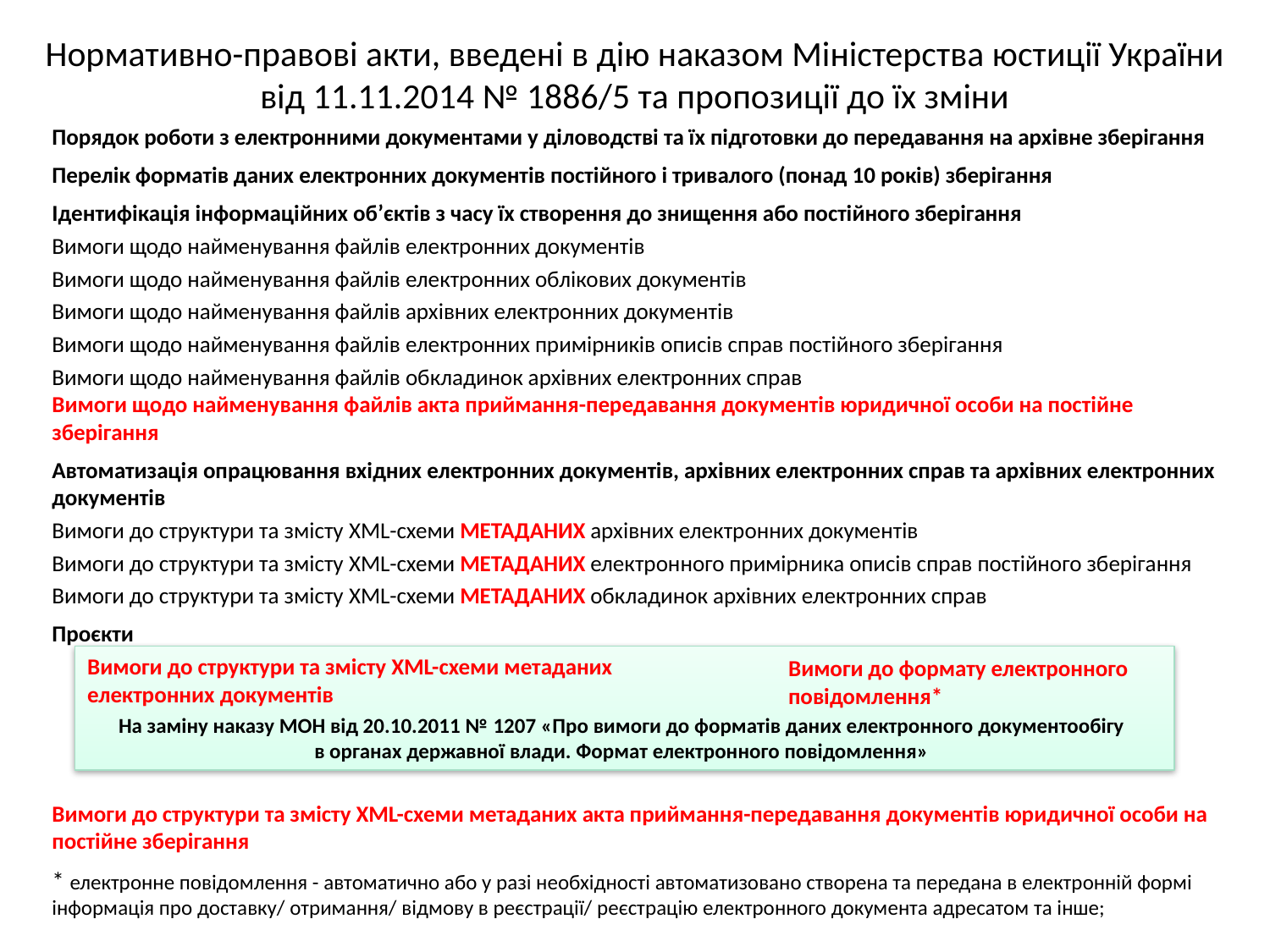

Нормативно-правові акти, введені в дію наказом Міністерства юстиції України від 11.11.2014 № 1886/5 та пропозиції до їх зміни
Порядок роботи з електронними документами у діловодстві та їх підготовки до передавання на архівне зберігання
Перелік форматів даних електронних документів постійного і тривалого (понад 10 років) зберігання
Ідентифікація інформаційних об’єктів з часу їх створення до знищення або постійного зберігання
Вимоги щодо найменування файлів електронних документів
Вимоги щодо найменування файлів електронних облікових документів
Вимоги щодо найменування файлів архівних електронних документів
Вимоги щодо найменування файлів електронних примірників описів справ постійного зберігання
Вимоги щодо найменування файлів обкладинок архівних електронних справ
Вимоги щодо найменування файлів акта приймання-передавання документів юридичної особи на постійне зберігання
Автоматизація опрацювання вхідних електронних документів, архівних електронних справ та архівних електронних документів
Вимоги до структури та змісту XML-схеми МЕТАДАНИХ архівних електронних документів
Вимоги до структури та змісту XML-схеми МЕТАДАНИХ електронного примірника описів справ постійного зберігання
Вимоги до структури та змісту XML-схеми МЕТАДАНИХ обкладинок архівних електронних справ
Проєкти

Вимоги до структури та змісту XML-схеми метаданих акта приймання-передавання документів юридичної особи на постійне зберігання
* електронне повідомлення - автоматично або у разі необхідності автоматизовано створена та передана в електронній формі інформація про доставку/ отримання/ відмову в реєстрації/ реєстрацію електронного документа адресатом та інше;

Вимоги до структури та змісту XML-схеми метаданих електронних документів
Вимоги до формату електронного повідомлення*
На заміну наказу МОН від 20.10.2011 № 1207 «Про вимоги до форматів даних електронного документообігу в органах державної влади. Формат електронного повідомлення»